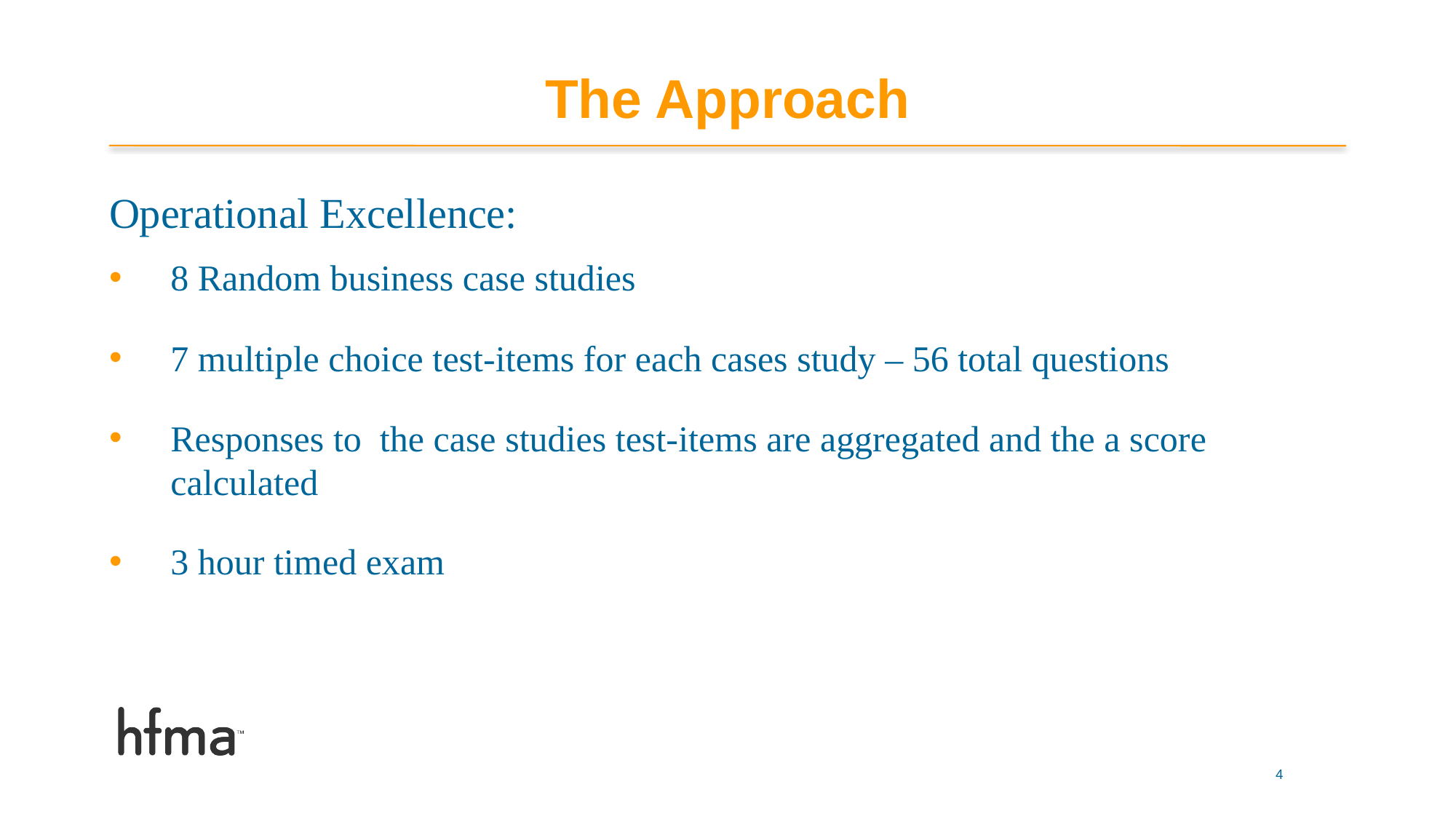

# The Approach
Operational Excellence:
8 Random business case studies
7 multiple choice test-items for each cases study – 56 total questions
Responses to  the case studies test-items are aggregated and the a score calculated
3 hour timed exam

4